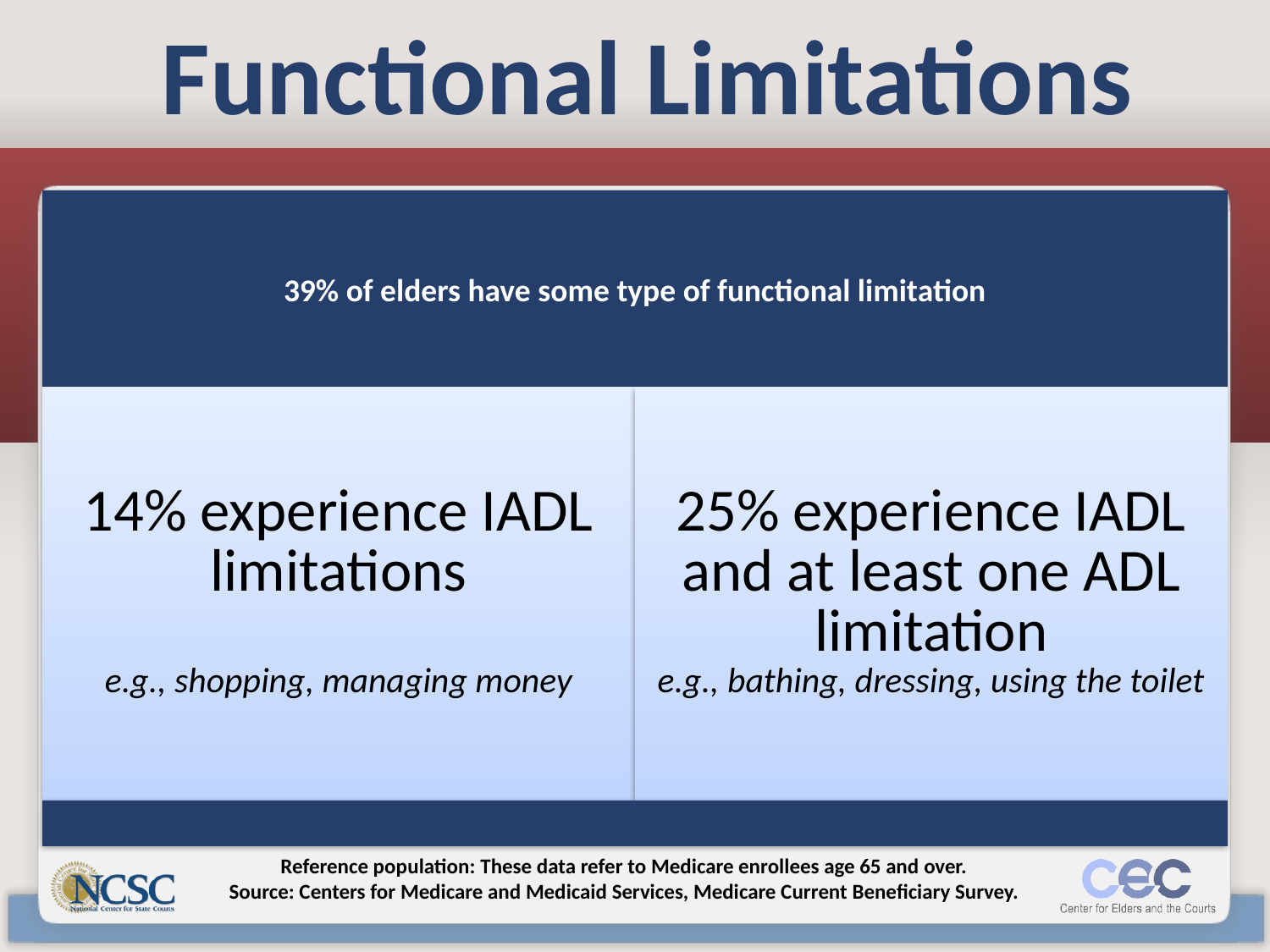

# Functional Limitations
14% experience IADL limitations
e.g., shopping, managing money
25% experience IADL and at least one ADL limitation
e.g., bathing, dressing, using the toilet
39% of elders have some type of functional limitation
Reference population: These data refer to Medicare enrollees age 65 and over.
Source: Centers for Medicare and Medicaid Services, Medicare Current Beneficiary Survey.